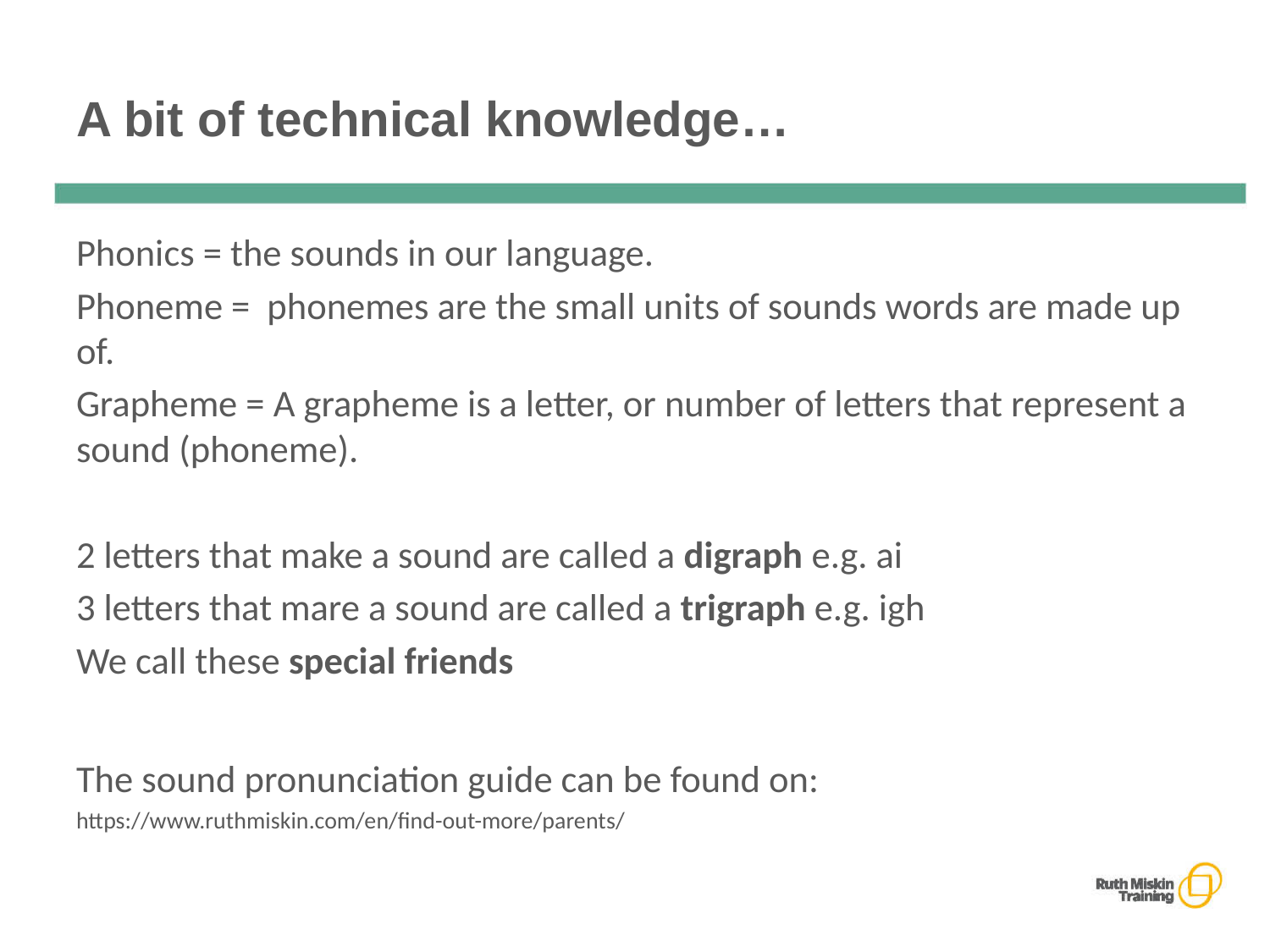

# A bit of technical knowledge…
Phonics = the sounds in our language.
Phoneme =  phonemes are the small units of sounds words are made up of.
Grapheme = A grapheme is a letter, or number of letters that represent a sound (phoneme).

2 letters that make a sound are called a digraph e.g. ai
3 letters that mare a sound are called a trigraph e.g. igh
We call these special friends

The sound pronunciation guide can be found on:
https://www.ruthmiskin.com/en/find-out-more/parents/